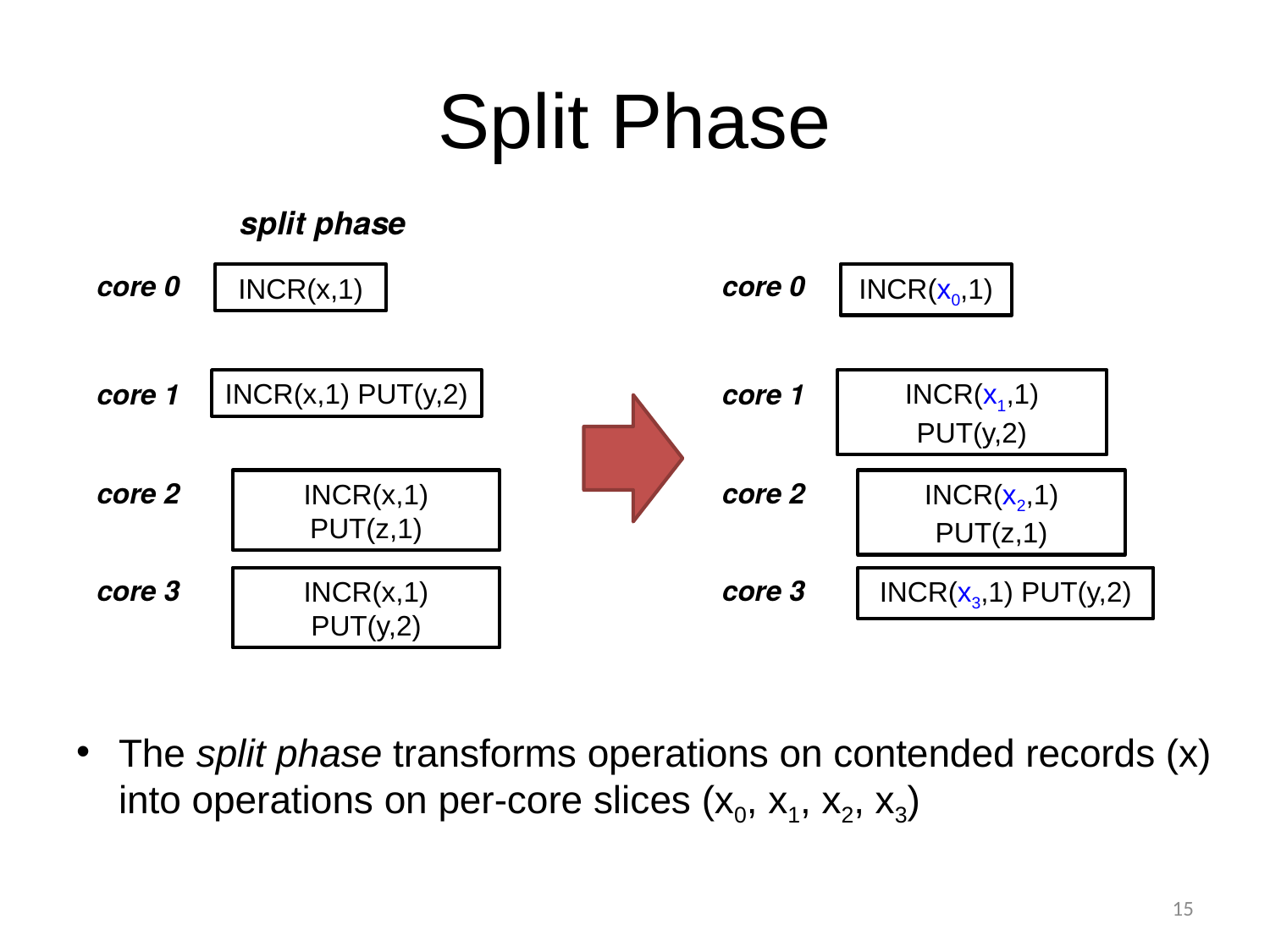

# Split Phase
split phase
core 0
core 0
INCR(x0,1)
INCR(x1,1) PUT(y,2)
core 1
core 2
INCR(x2,1) PUT(z,1)
core 3
INCR(x3,1) PUT(y,2)
INCR(x,1)
INCR(x,1) PUT(y,2)
core 1

core 2
INCR(x,1) PUT(z,1)
core 3
INCR(x,1) PUT(y,2)
The split phase transforms operations on contended records (x) into operations on per-core slices (x0, x1, x2, x3)
15